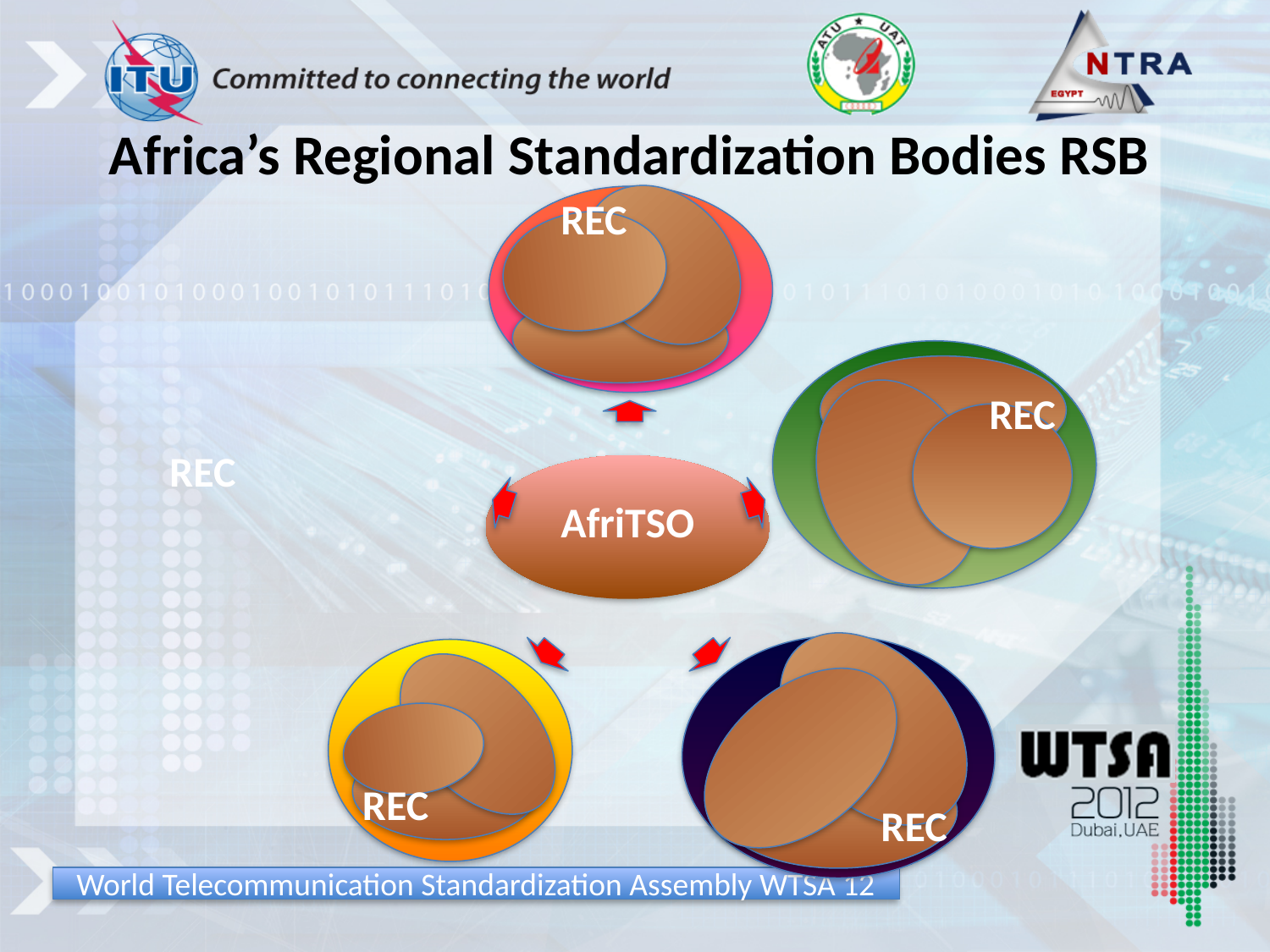

# Africa’s Regional Standardization Bodies RSB

REC
AfriTSO

REC

REC

REC
REC